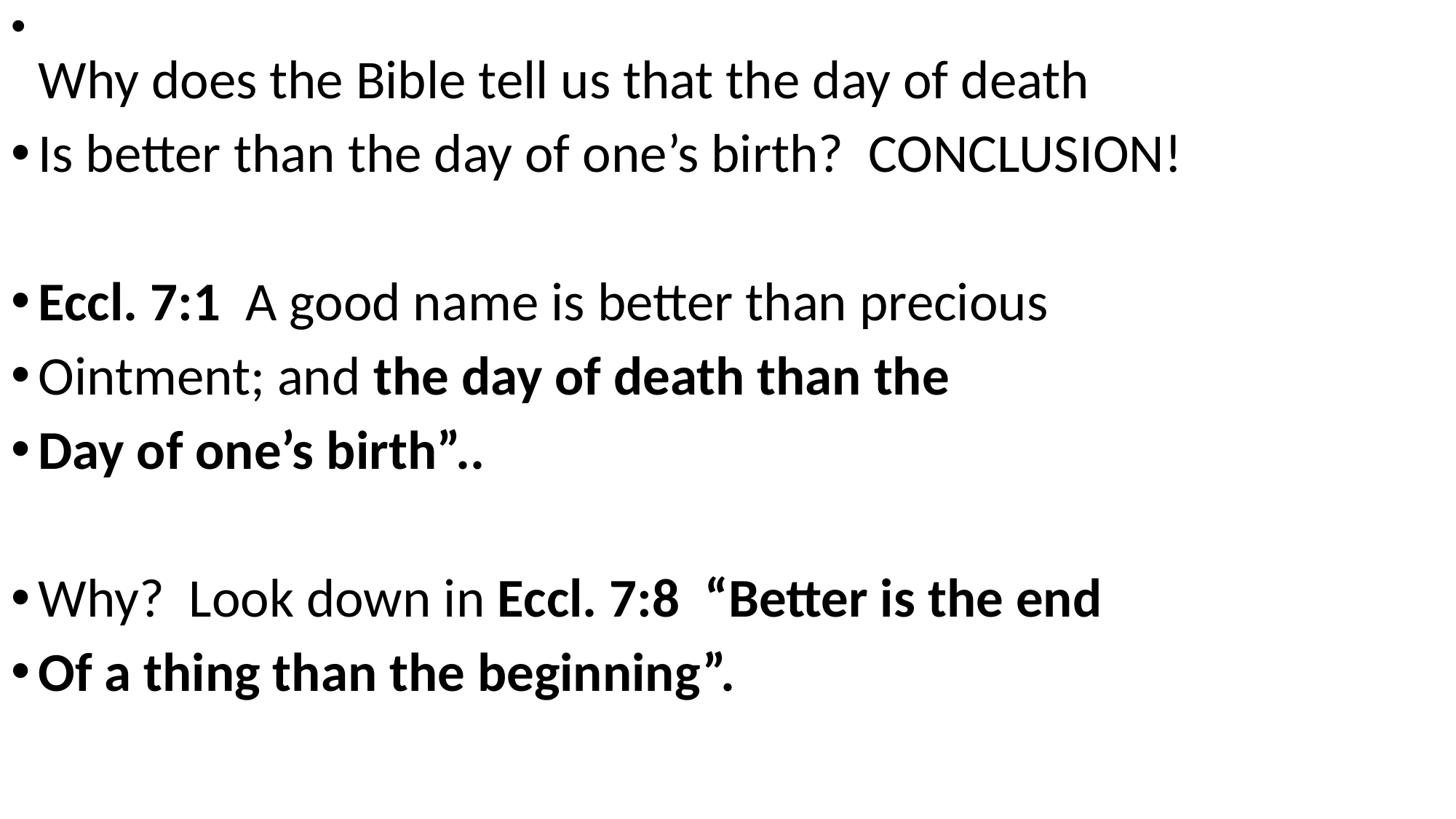

Why does the Bible tell us that the day of death
Is better than the day of one’s birth?  CONCLUSION!

Eccl. 7:1  A good name is better than precious
Ointment; and the day of death than the
Day of one’s birth”..

Why?  Look down in Eccl. 7:8  “Better is the end
Of a thing than the beginning”.